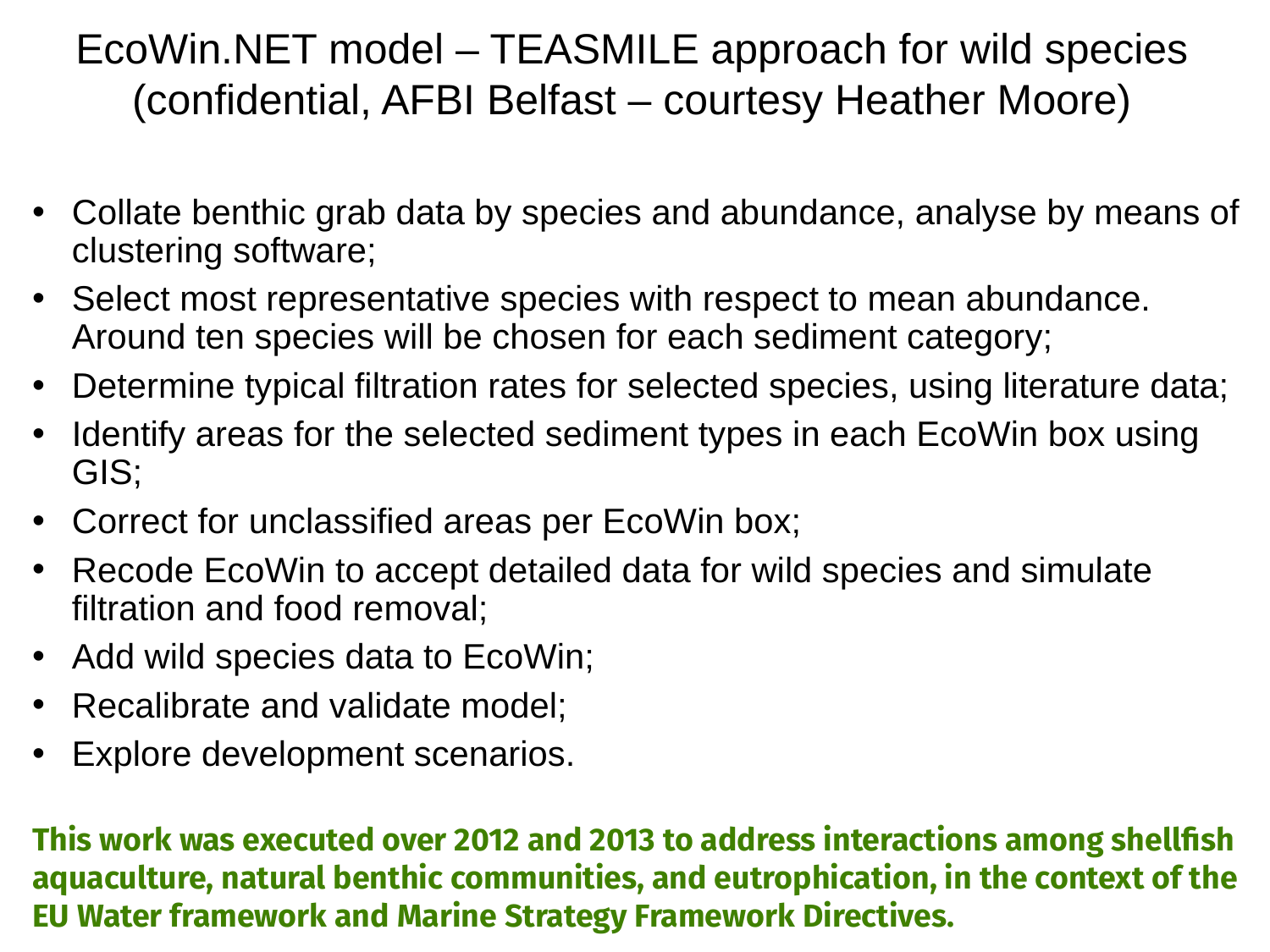

# EcoWin.NET model – TEASMILE approach for wild species (confidential, AFBI Belfast – courtesy Heather Moore)
Collate benthic grab data by species and abundance, analyse by means of clustering software;
Select most representative species with respect to mean abundance. Around ten species will be chosen for each sediment category;
Determine typical filtration rates for selected species, using literature data;
Identify areas for the selected sediment types in each EcoWin box using GIS;
Correct for unclassified areas per EcoWin box;
Recode EcoWin to accept detailed data for wild species and simulate filtration and food removal;
Add wild species data to EcoWin;
Recalibrate and validate model;
Explore development scenarios.
This work was executed over 2012 and 2013 to address interactions among shellfish aquaculture, natural benthic communities, and eutrophication, in the context of the EU Water framework and Marine Strategy Framework Directives.